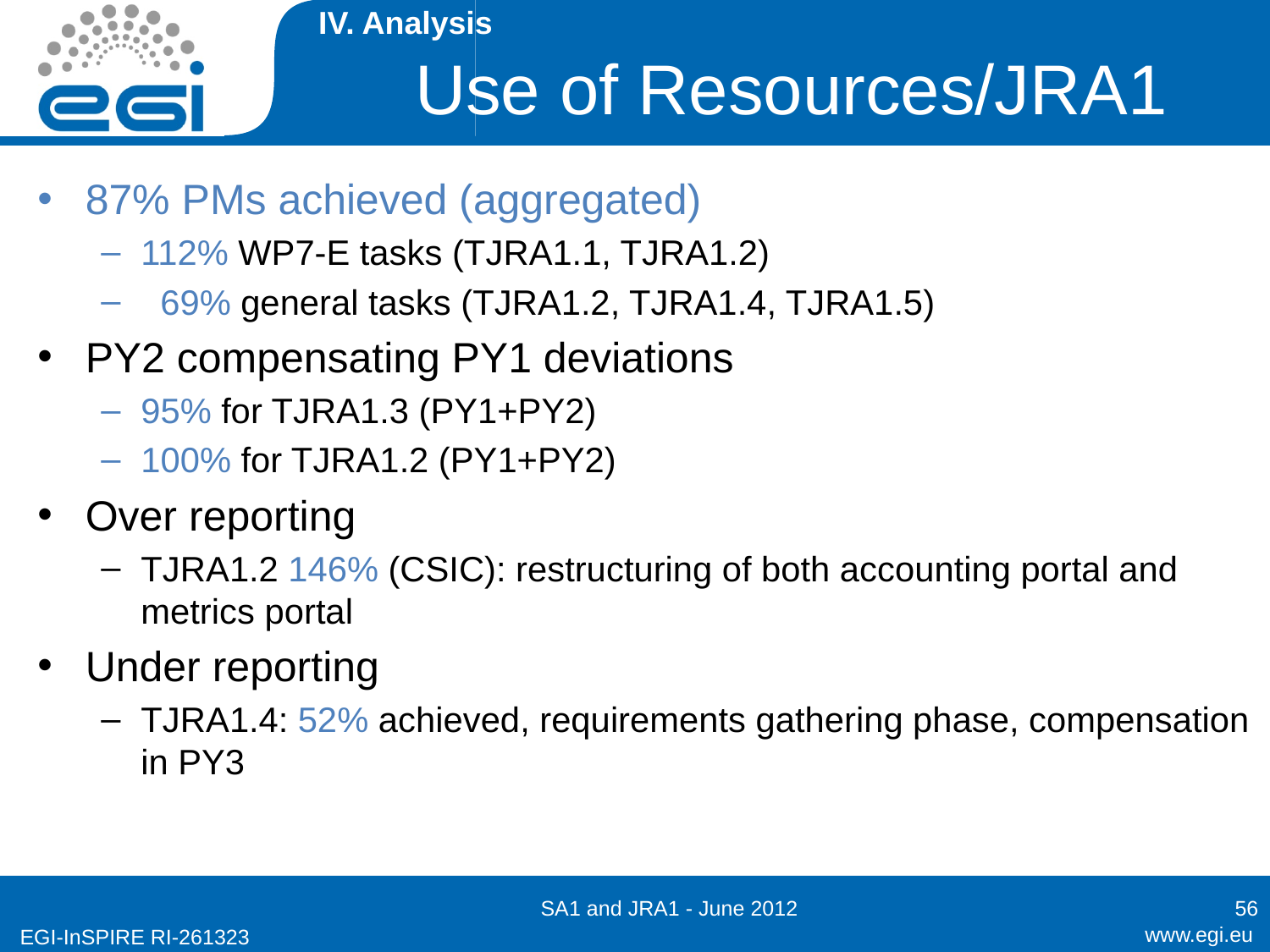

IV. Analysis
Use of Resources/JRA1
87% PMs achieved (aggregated)
112% WP7-E tasks (TJRA1.1, TJRA1.2)
  69% general tasks (TJRA1.2, TJRA1.4, TJRA1.5)
PY2 compensating PY1 deviations
95% for TJRA1.3 (PY1+PY2)
100% for TJRA1.2 (PY1+PY2)
Over reporting
TJRA1.2 146% (CSIC): restructuring of both accounting portal and metrics portal
Under reporting
TJRA1.4: 52% achieved, requirements gathering phase, compensation in PY3

SA1 and JRA1 - June 2012
56